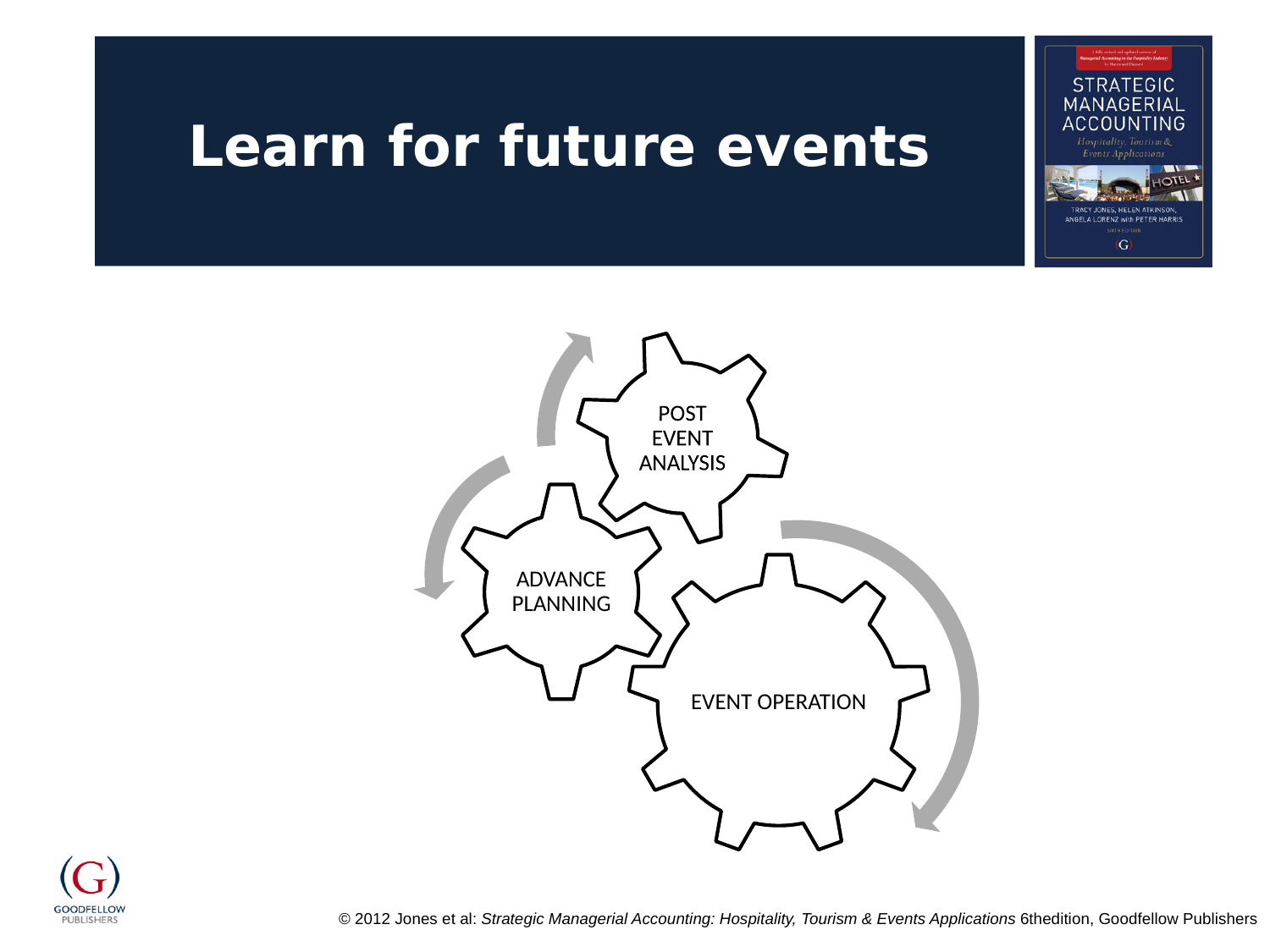

# Learn for future events

EVENT OPERATION
ADVANCE PLANNING
POST EVENT ANALYSIS